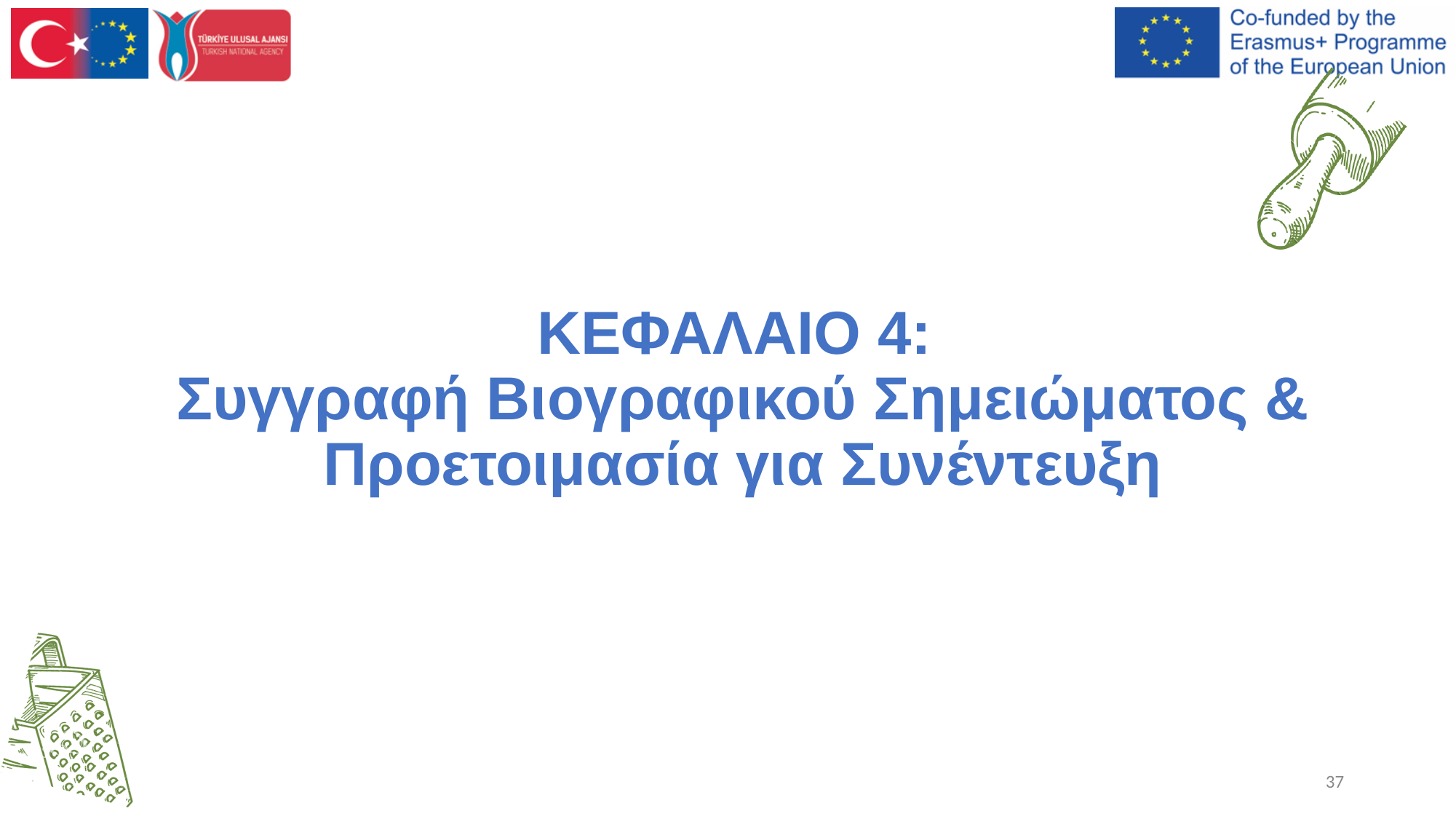

ΚΕΦΑΛΑΙΟ 4:
Συγγραφή Βιογραφικού Σημειώματος & Προετοιμασία για Συνέντευξη

37